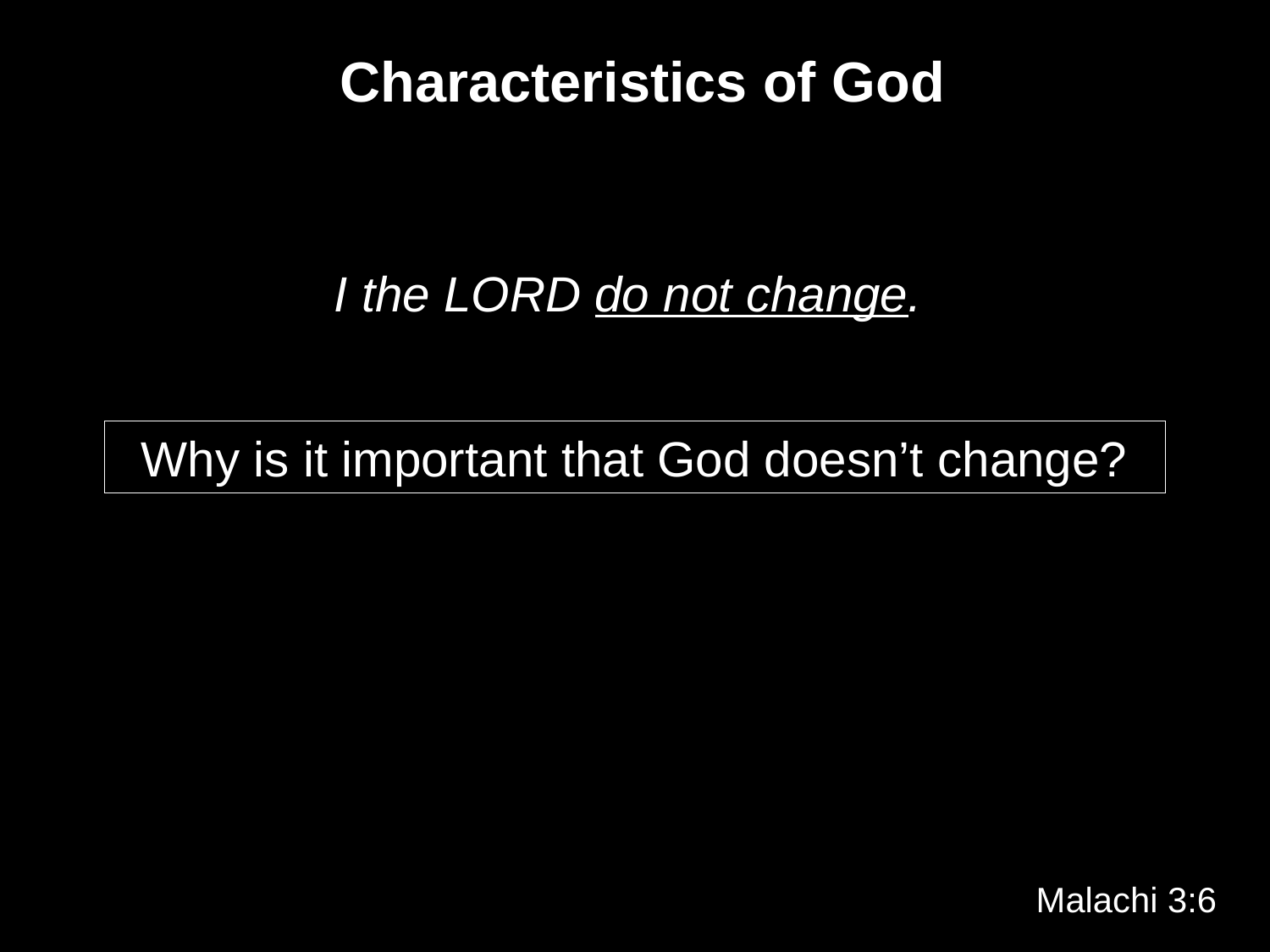

Characteristics of God
I the LORD do not change.
Why is it important that God doesn’t change?
Malachi 3:6